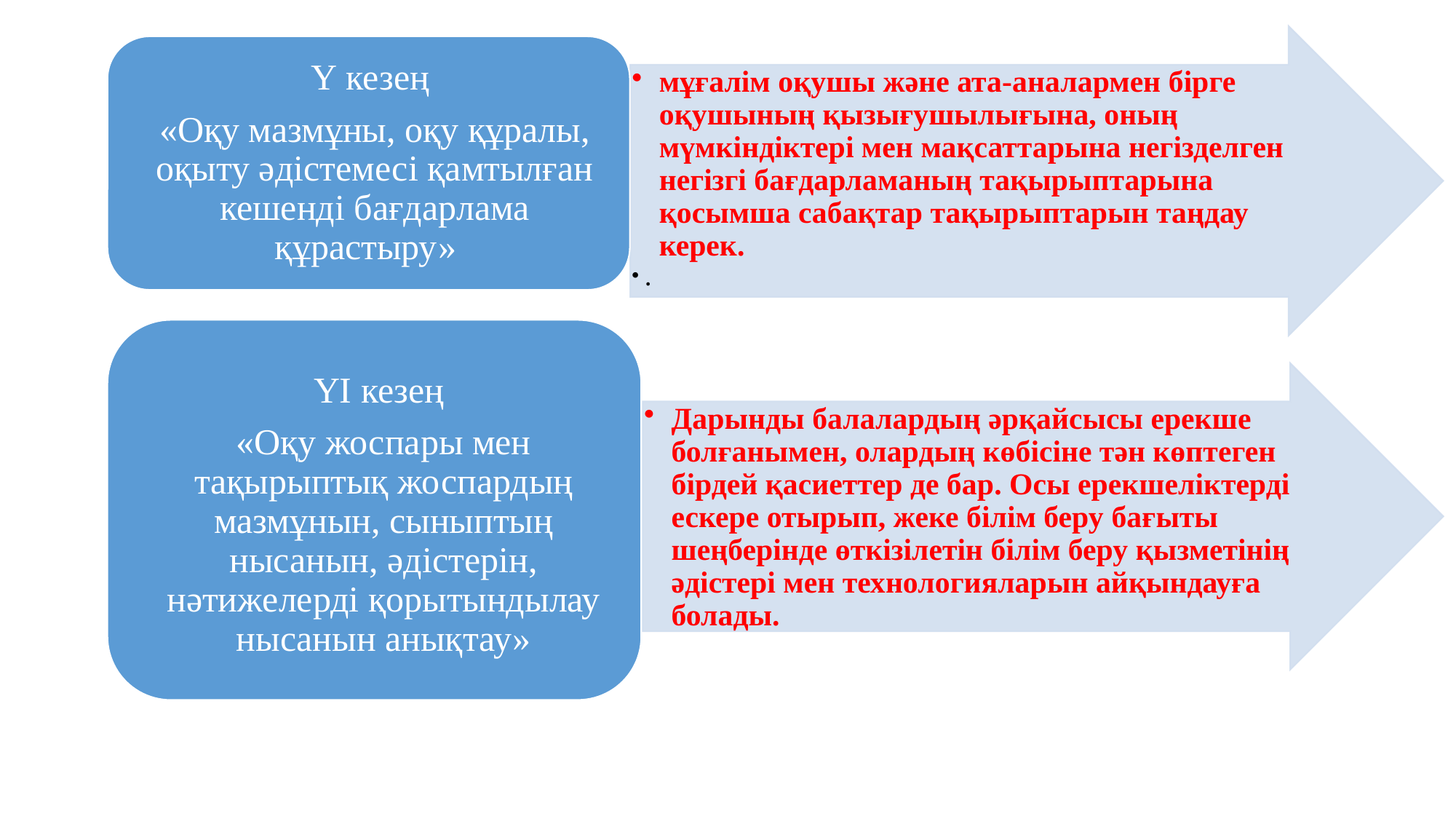

мұғалім оқушы және ата-аналармен бірге оқушының қызығушылығына, оның мүмкіндіктері мен мақсаттарына негізделген негізгі бағдарламаның тақырыптарына қосымша сабақтар тақырыптарын таңдау керек.
.

Ү кезең
«Оқу мазмұны, оқу құралы, оқыту әдістемесі қамтылған кешенді бағдарлама құрастыру»
Дарынды балалардың әрқайсысы ерекше болғанымен, олардың көбісіне тән көптеген бірдей қасиеттер де бар. Осы ерекшеліктерді ескере отырып, жеке білім беру бағыты шеңберінде өткізілетін білім беру қызметінің әдістері мен технологияларын айқындауға болады.

ҮІ кезең
«Оқу жоспары мен тақырыптық жоспардың мазмұнын, сыныптың нысанын, әдістерін, нәтижелерді қорытындылау нысанын анықтау»